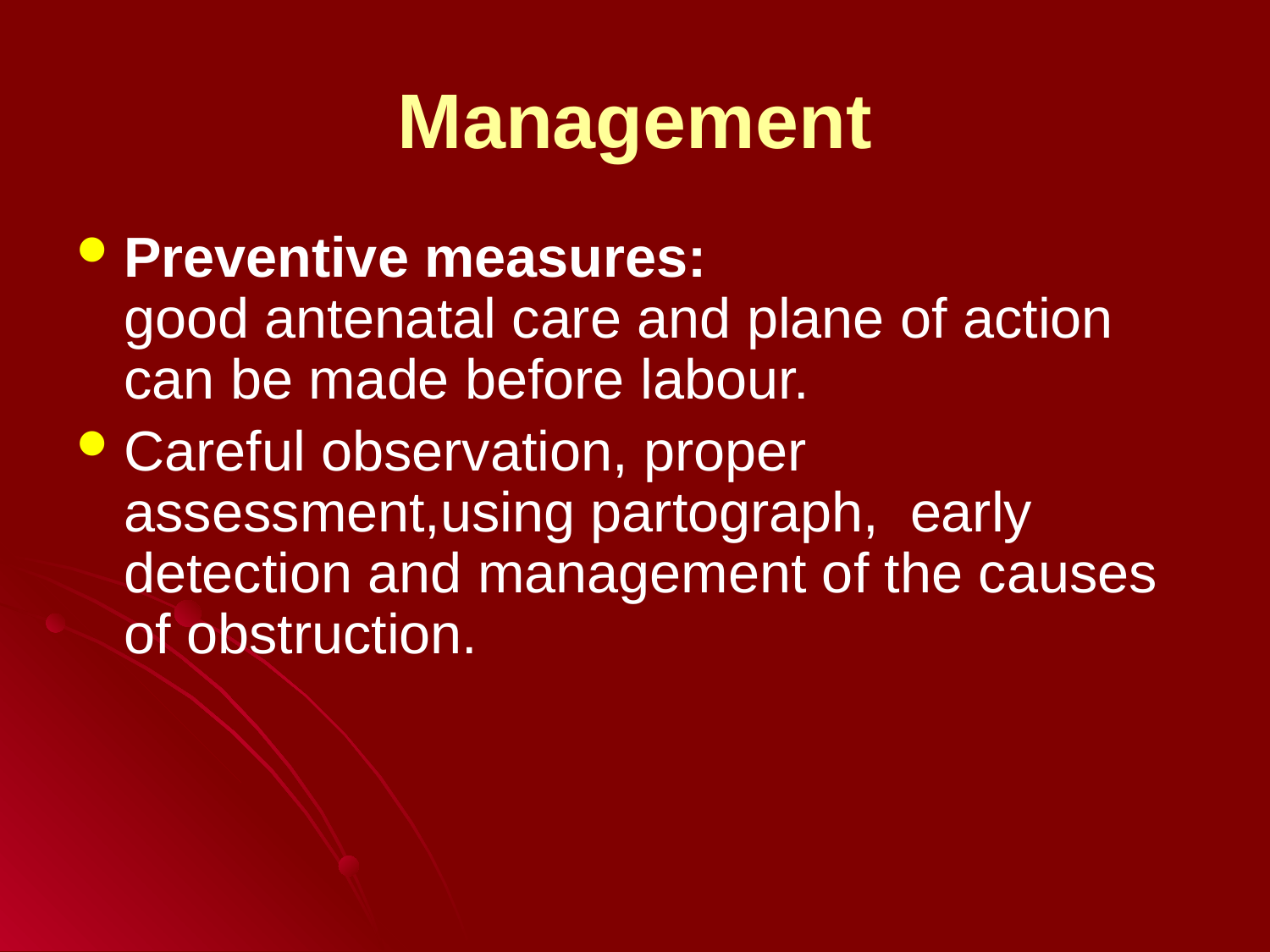

# Management
Preventive measures:
good antenatal care and plane of action can be made before labour.
Careful observation, proper assessment,using partograph,  early detection and management of the causes of obstruction.